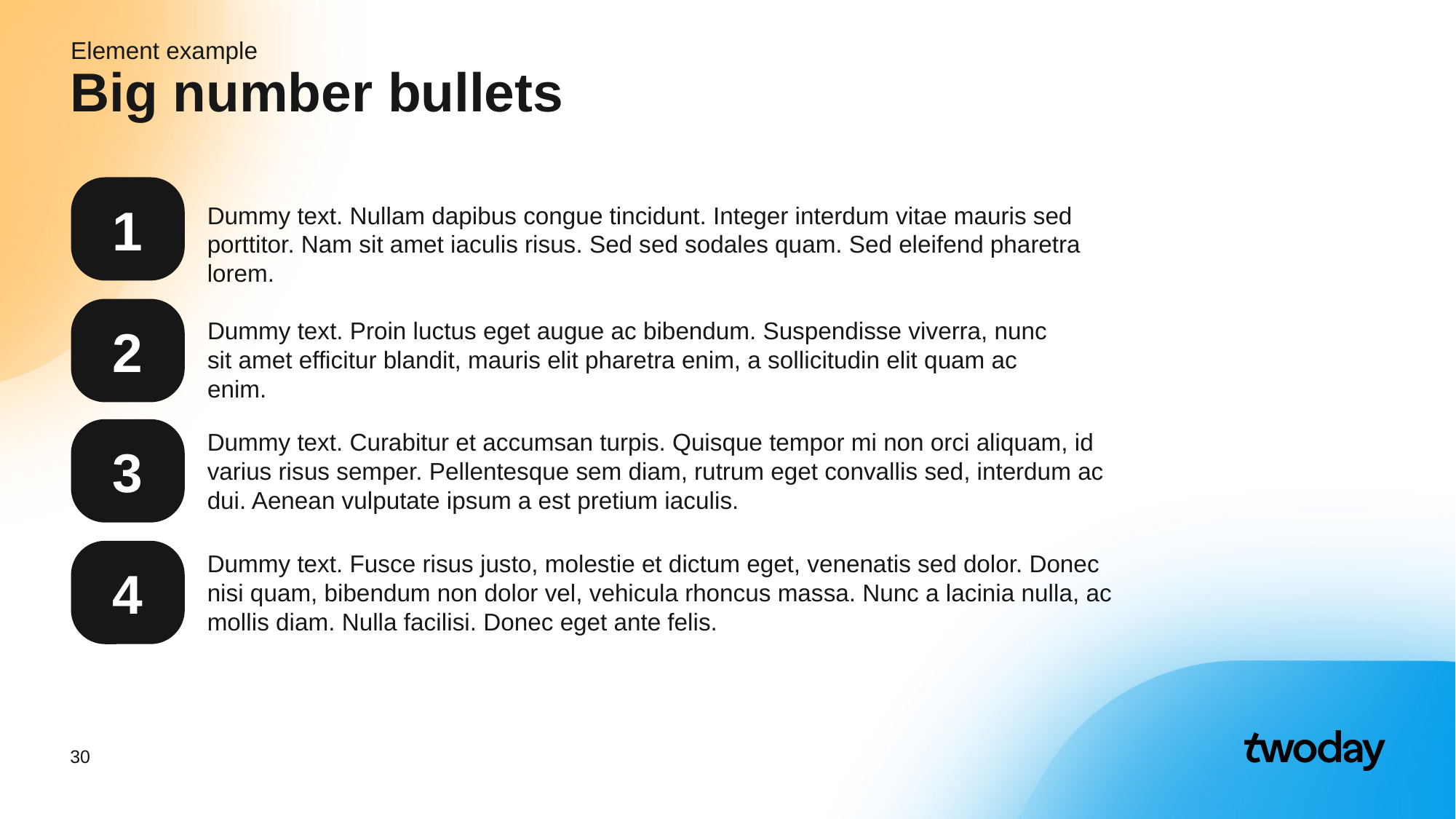

Element example
# Big number bullets
1
Dummy text. Nullam dapibus congue tincidunt. Integer interdum vitae mauris sed porttitor. Nam sit amet iaculis risus. Sed sed sodales quam. Sed eleifend pharetra lorem.
2
Dummy text. Proin luctus eget augue ac bibendum. Suspendisse viverra, nunc sit amet efficitur blandit, mauris elit pharetra enim, a sollicitudin elit quam ac enim.
3
Dummy text. Curabitur et accumsan turpis. Quisque tempor mi non orci aliquam, id varius risus semper. Pellentesque sem diam, rutrum eget convallis sed, interdum ac dui. Aenean vulputate ipsum a est pretium iaculis.
4
Dummy text. Fusce risus justo, molestie et dictum eget, venenatis sed dolor. Donec nisi quam, bibendum non dolor vel, vehicula rhoncus massa. Nunc a lacinia nulla, ac mollis diam. Nulla facilisi. Donec eget ante felis.